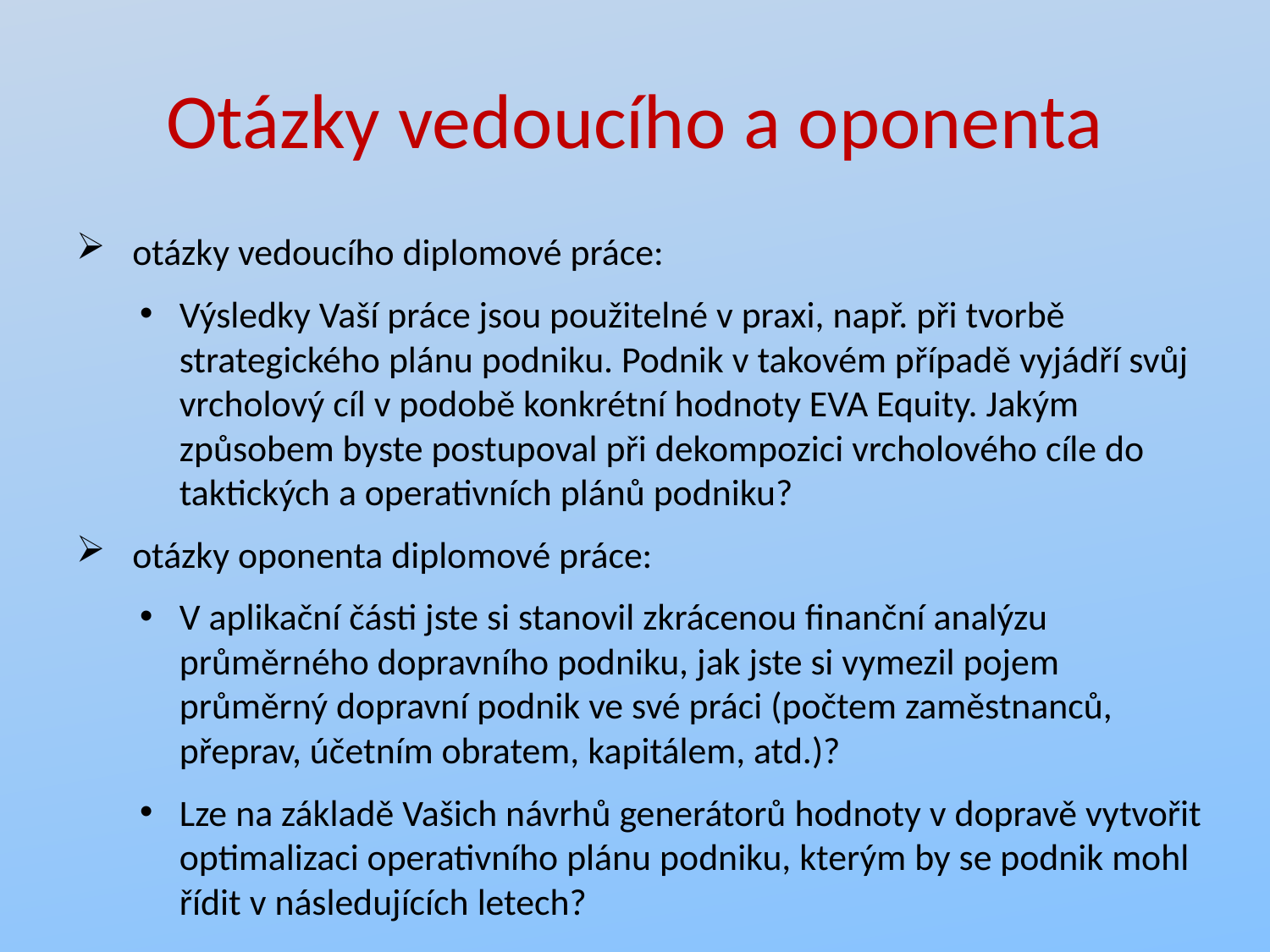

# Otázky vedoucího a oponenta
 otázky vedoucího diplomové práce:
Výsledky Vaší práce jsou použitelné v praxi, např. při tvorbě strategického plánu podniku. Podnik v takovém případě vyjádří svůj vrcholový cíl v podobě konkrétní hodnoty EVA Equity. Jakým způsobem byste postupoval při dekompozici vrcholového cíle do taktických a operativních plánů podniku?
 otázky oponenta diplomové práce:
V aplikační části jste si stanovil zkrácenou finanční analýzu průměrného dopravního podniku, jak jste si vymezil pojem průměrný dopravní podnik ve své práci (počtem zaměstnanců, přeprav, účetním obratem, kapitálem, atd.)?
Lze na základě Vašich návrhů generátorů hodnoty v dopravě vytvořit optimalizaci operativního plánu podniku, kterým by se podnik mohl řídit v následujících letech?